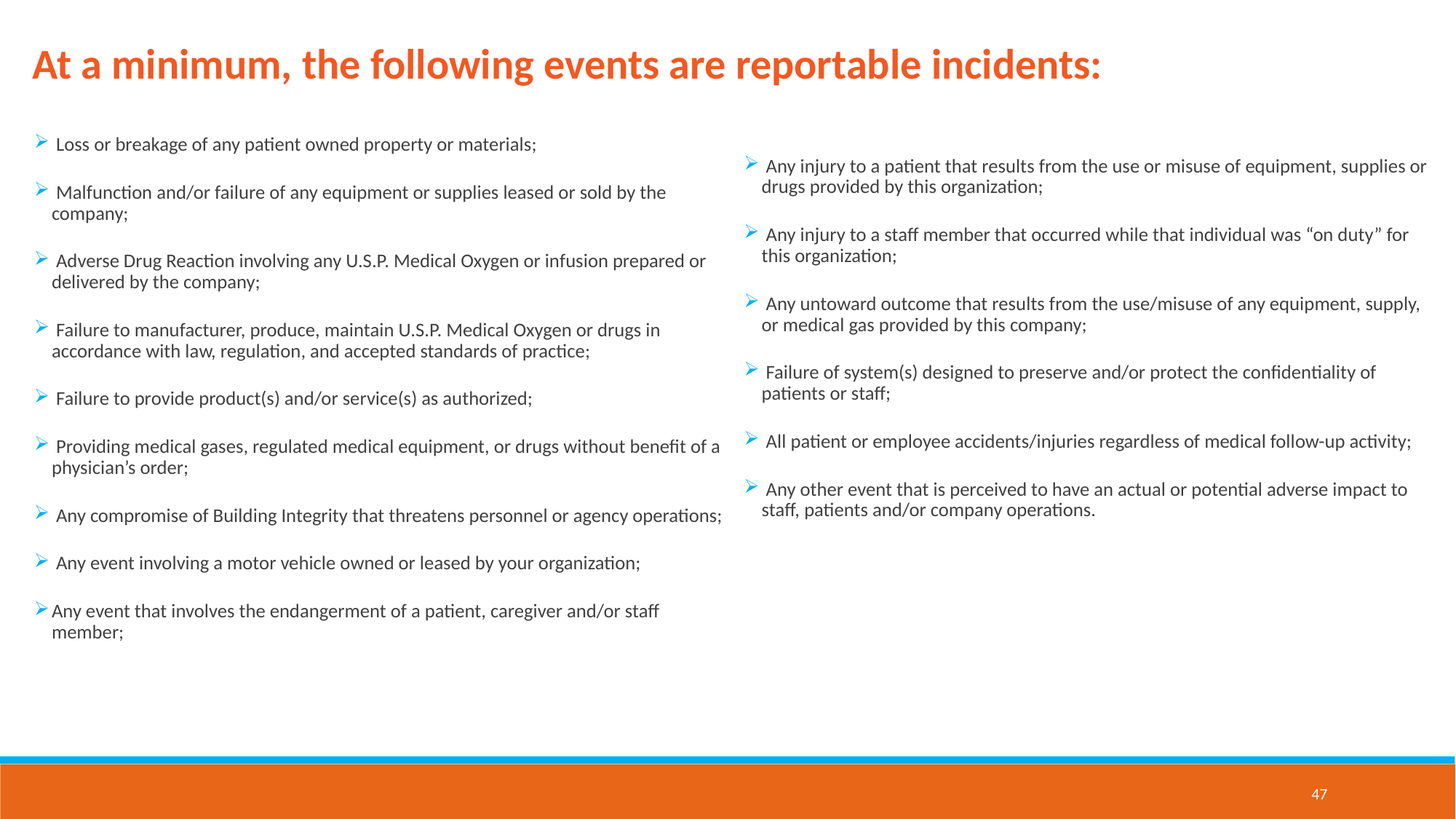

At a minimum, the following events are reportable incidents:
 Loss or breakage of any patient owned property or materials;

 Malfunction and/or failure of any equipment or supplies leased or sold by the company;

 Adverse Drug Reaction involving any U.S.P. Medical Oxygen or infusion prepared or delivered by the company;

 Failure to manufacturer, produce, maintain U.S.P. Medical Oxygen or drugs in accordance with law, regulation, and accepted standards of practice;

 Failure to provide product(s) and/or service(s) as authorized;

 Providing medical gases, regulated medical equipment, or drugs without benefit of a physician’s order;

 Any compromise of Building Integrity that threatens personnel or agency operations;

 Any event involving a motor vehicle owned or leased by your organization;

Any event that involves the endangerment of a patient, caregiver and/or staff member;

 Any injury to a patient that results from the use or misuse of equipment, supplies or drugs provided by this organization;

 Any injury to a staff member that occurred while that individual was “on duty” for this organization;

 Any untoward outcome that results from the use/misuse of any equipment, supply, or medical gas provided by this company;

 Failure of system(s) designed to preserve and/or protect the confidentiality of patients or staff;

 All patient or employee accidents/injuries regardless of medical follow-up activity;

 Any other event that is perceived to have an actual or potential adverse impact to staff, patients and/or company operations.

47